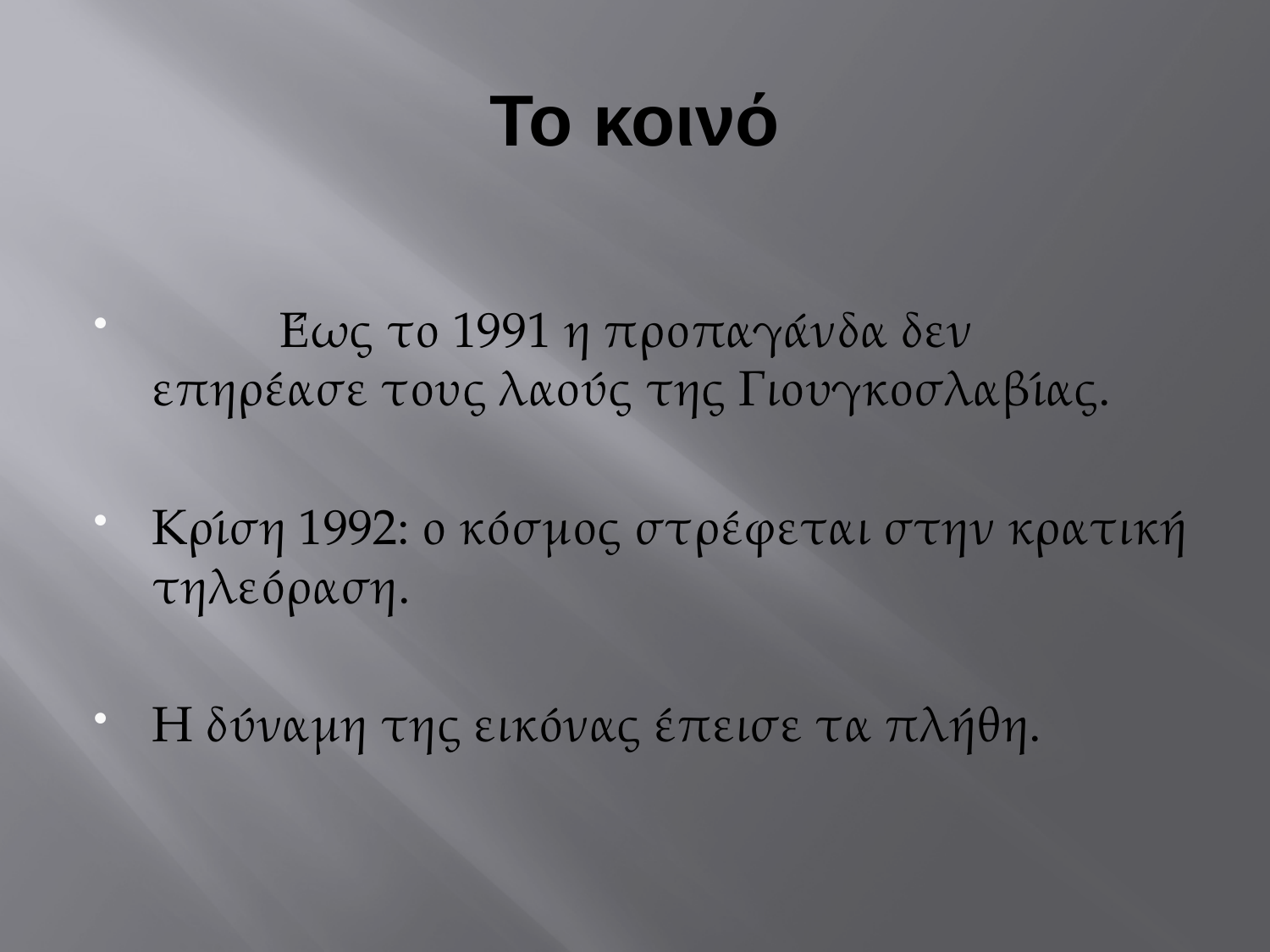

# Το κοινό

	Έως το 1991 η προπαγάνδα δεν επηρέασε τους λαούς της Γιουγκοσλαβίας.

Κρίση 1992: ο κόσμος στρέφεται στην κρατική τηλεόραση.

Η δύναμη της εικόνας έπεισε τα πλήθη.